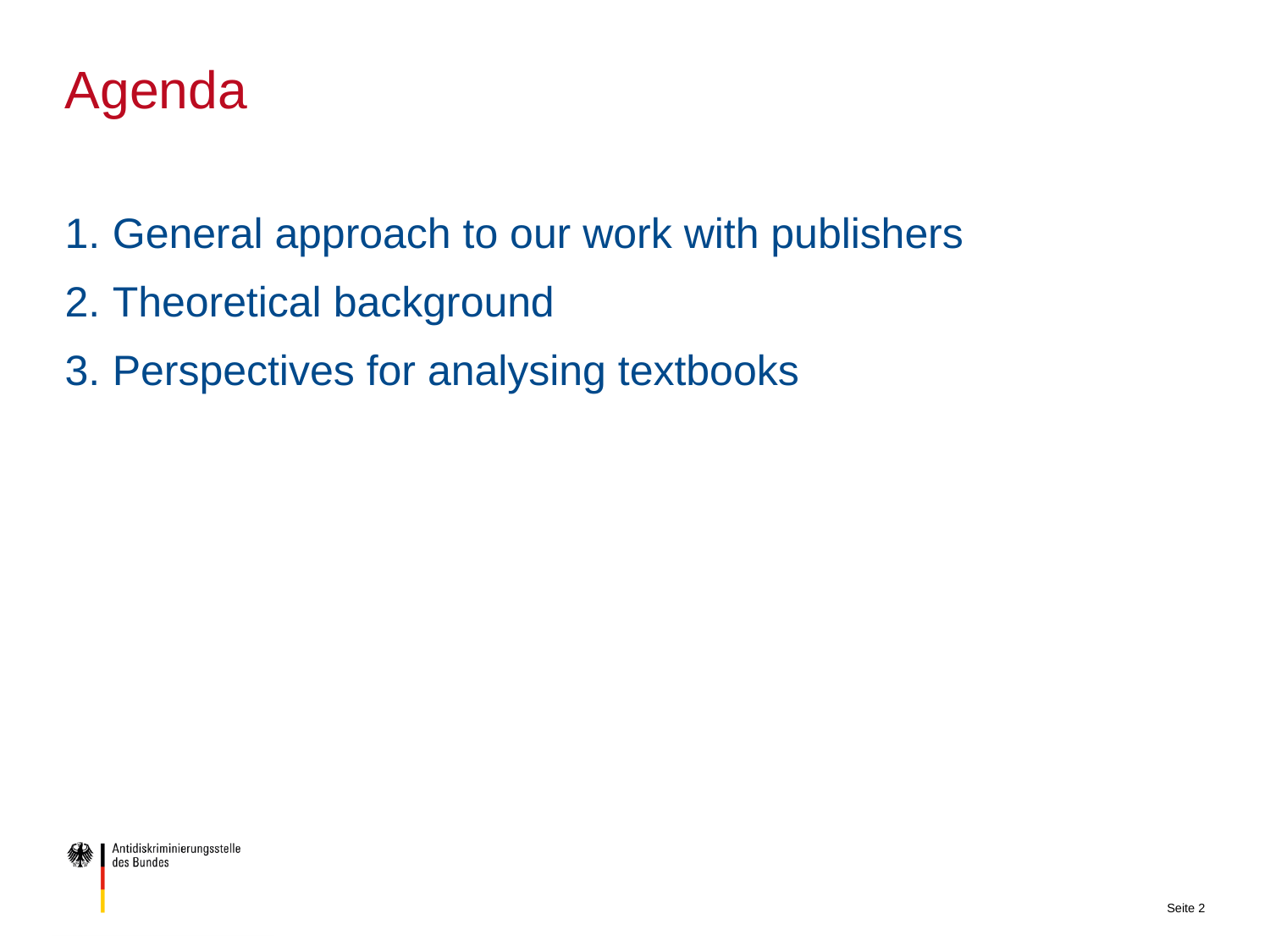

# Agenda
General approach to our work with publishers
Theoretical background
Perspectives for analysing textbooks

Seite 2